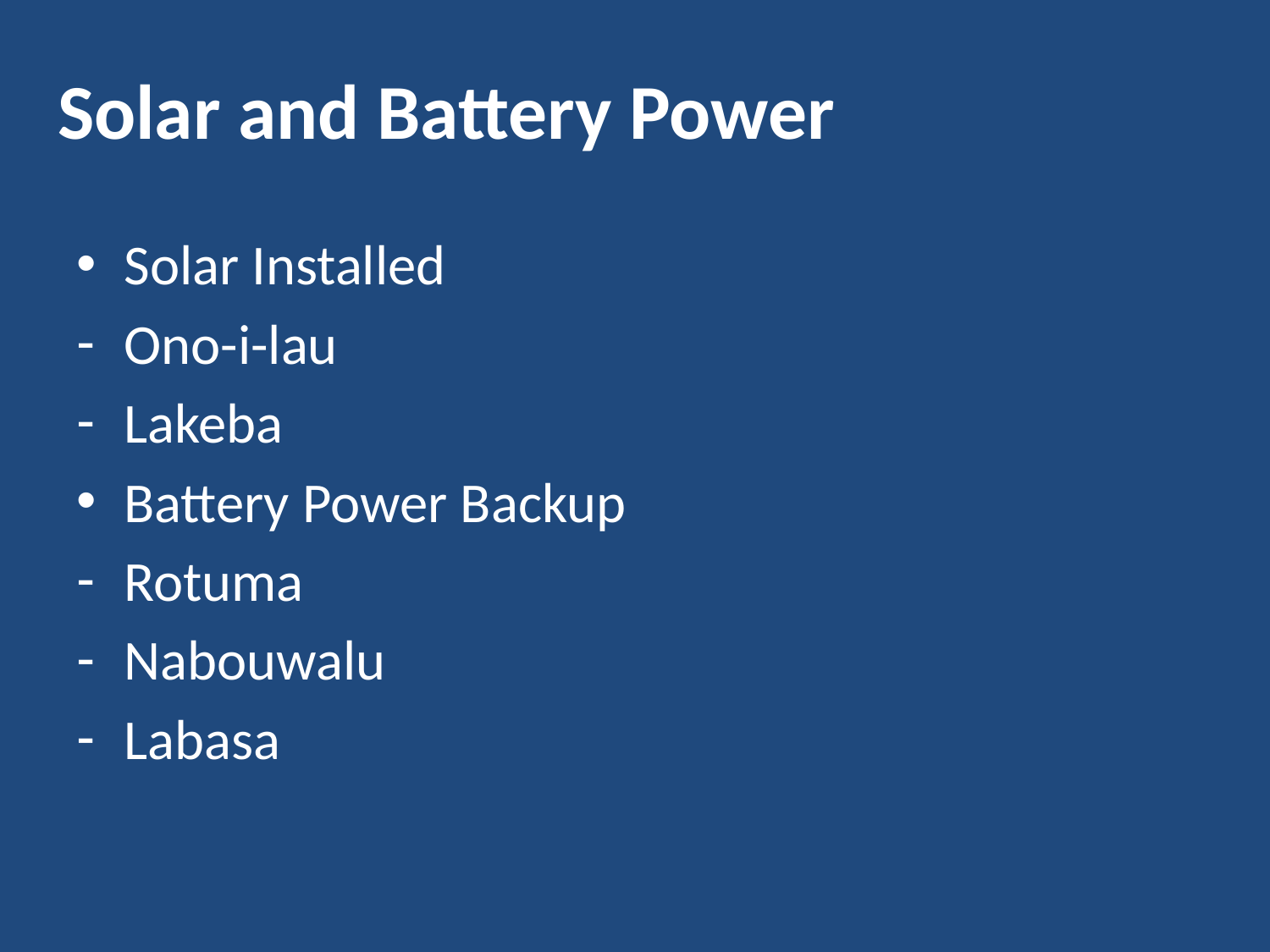

# Solar and Battery Power
Solar Installed
Ono-i-lau
Lakeba
Battery Power Backup
Rotuma
Nabouwalu
Labasa